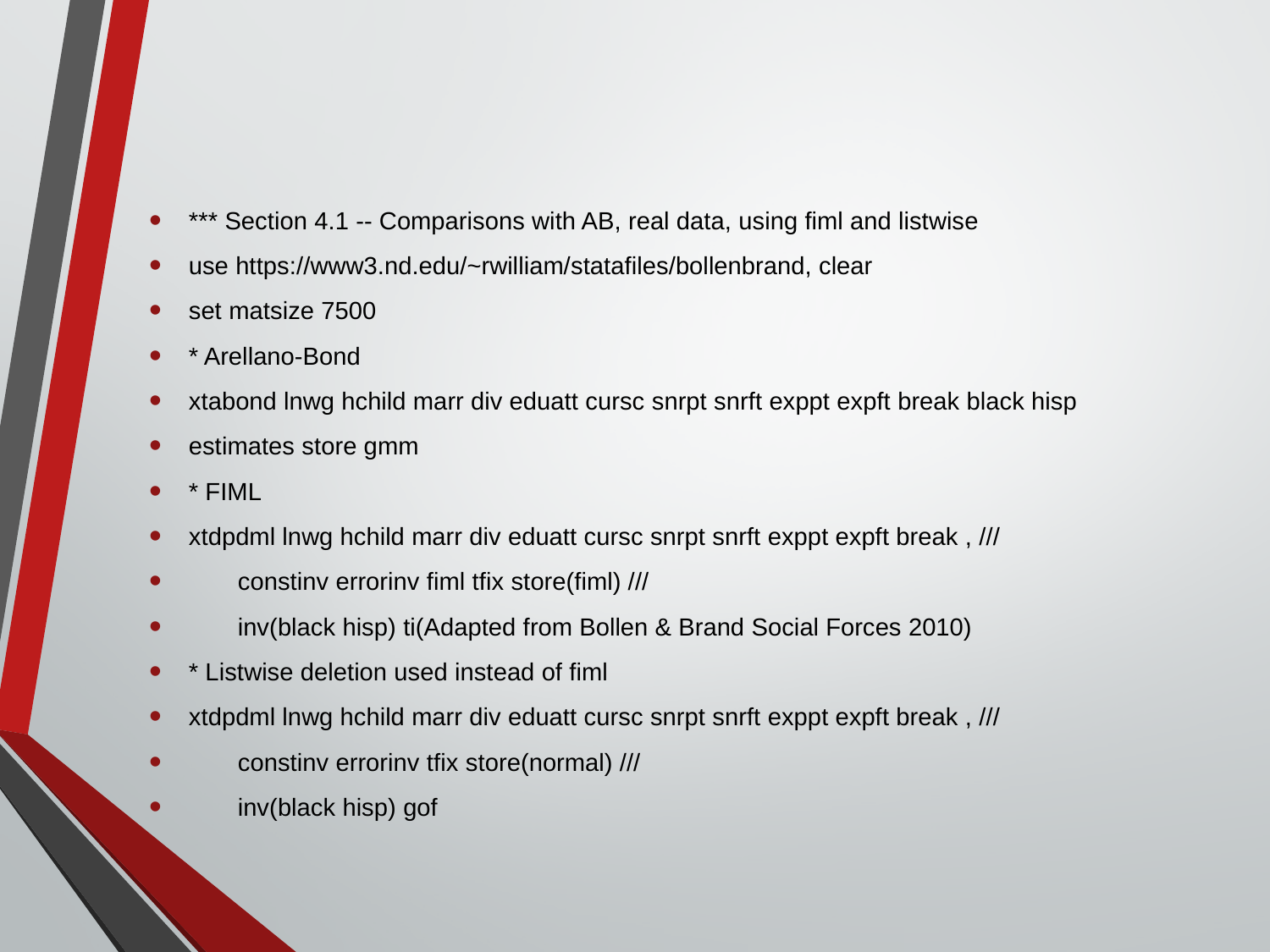

#
*** Section 4.1 -- Comparisons with AB, real data, using fiml and listwise
use https://www3.nd.edu/~rwilliam/statafiles/bollenbrand, clear
set matsize 7500
* Arellano-Bond
xtabond lnwg hchild marr div eduatt cursc snrpt snrft exppt expft break black hisp
estimates store gmm
* FIML
xtdpdml lnwg hchild marr div eduatt cursc snrpt snrft exppt expft break , ///
       constinv errorinv fiml tfix store(fiml) ///
       inv(black hisp) ti(Adapted from Bollen & Brand Social Forces 2010)
* Listwise deletion used instead of fiml
xtdpdml lnwg hchild marr div eduatt cursc snrpt snrft exppt expft break , ///
       constinv errorinv tfix store(normal) ///
       inv(black hisp) gof